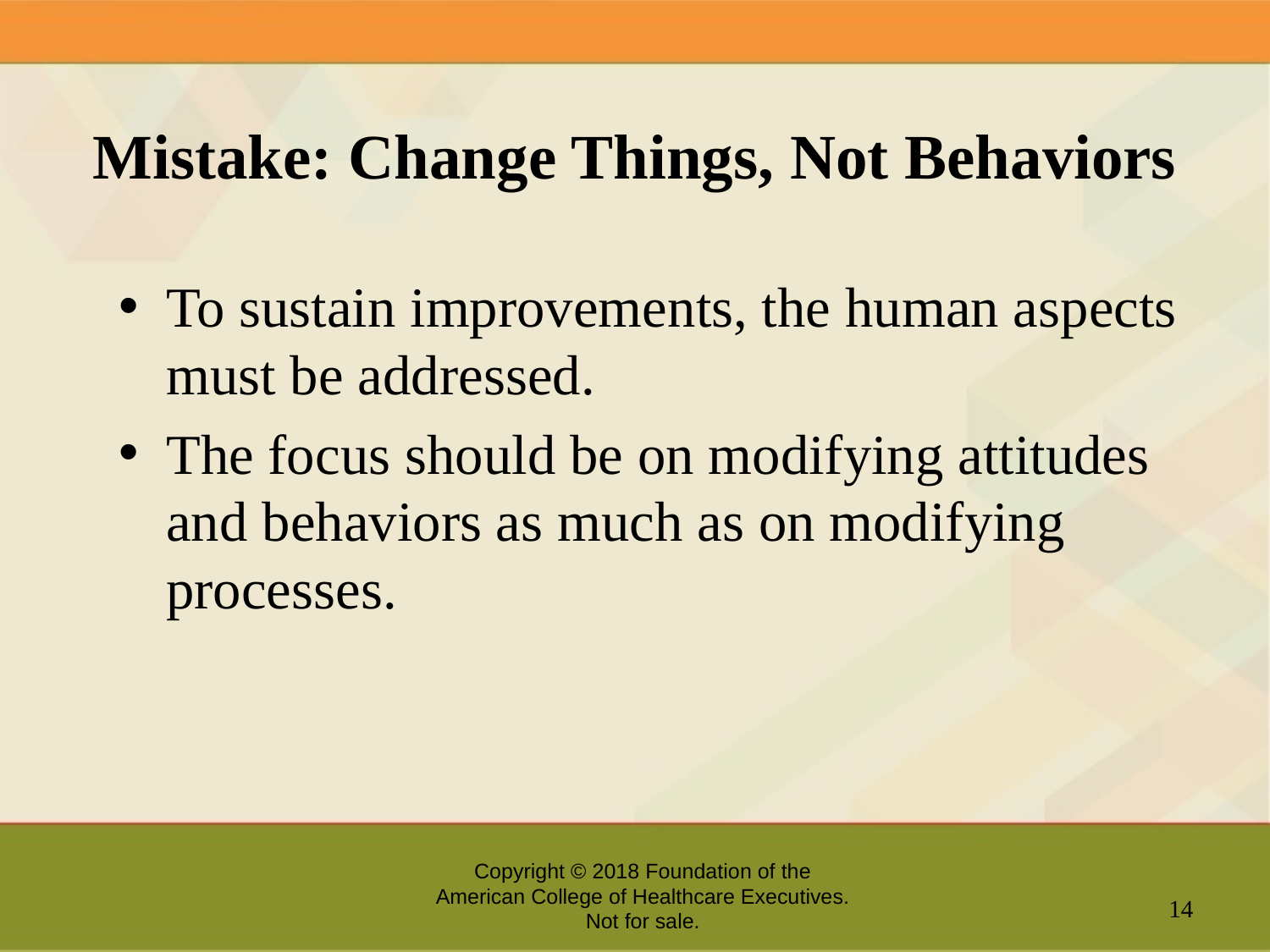

# Mistake: Change Things, Not Behaviors
To sustain improvements, the human aspects must be addressed.
The focus should be on modifying attitudes and behaviors as much as on modifying processes.
14